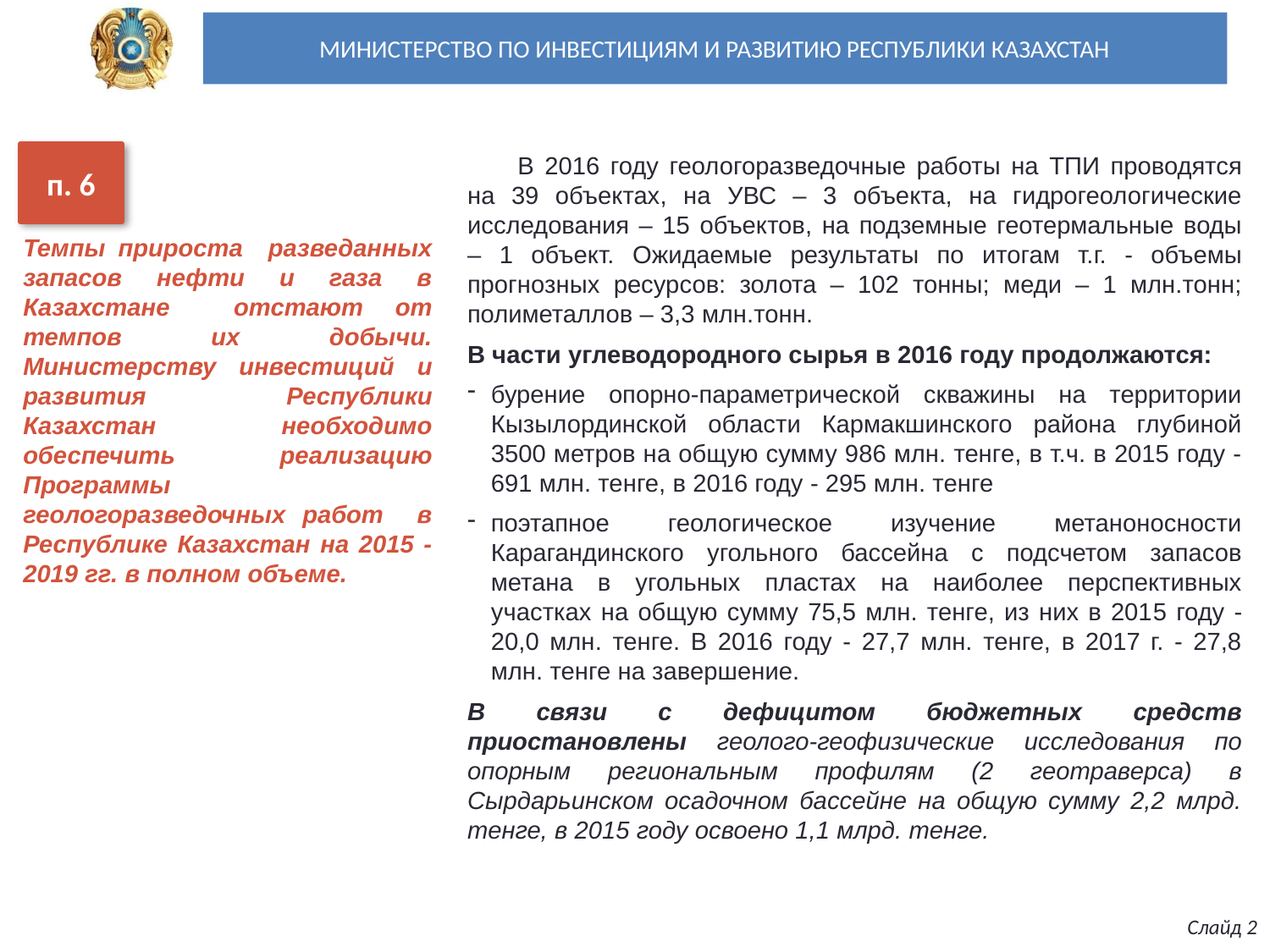

МИНИСТЕРСТВО ПО ИНВЕСТИЦИЯМ И РАЗВИТИЮ РЕСПУБЛИКИ КАЗАХСТАН
п. 6
В 2016 году геологоразведочные работы на ТПИ проводятся на 39 объектах, на УВС – 3 объекта, на гидрогеологические исследования – 15 объектов, на подземные геотермальные воды – 1 объект. Ожидаемые результаты по итогам т.г. - объемы прогнозных ресурсов: золота – 102 тонны; меди – 1 млн.тонн; полиметаллов – 3,3 млн.тонн.
В части углеводородного сырья в 2016 году продолжаются:
бурение опорно-параметрической скважины на территории Кызылординской области Кармакшинского района глубиной 3500 метров на общую сумму 986 млн. тенге, в т.ч. в 2015 году - 691 млн. тенге, в 2016 году - 295 млн. тенге
поэтапное геологическое изучение метаноносности Карагандинского угольного бассейна с подсчетом запасов метана в угольных пластах на наиболее перспективных участках на общую сумму 75,5 млн. тенге, из них в 2015 году - 20,0 млн. тенге. В 2016 году - 27,7 млн. тенге, в 2017 г. - 27,8 млн. тенге на завершение.
В связи с дефицитом бюджетных средств приостановлены геолого-геофизические исследования по опорным региональным профилям (2 геотраверса) в Сырдарьинском осадочном бассейне на общую сумму 2,2 млрд. тенге, в 2015 году освоено 1,1 млрд. тенге.
Темпы прироста  разведанных запасов нефти и газа в Казахстане  отстают от темпов их добычи. Министерству инвестиций и развития Республики Казахстан необходимо обеспечить реализацию Программы геологоразведочных работ  в Республике Казахстан на 2015 -2019 гг. в полном объеме.
Слайд 2